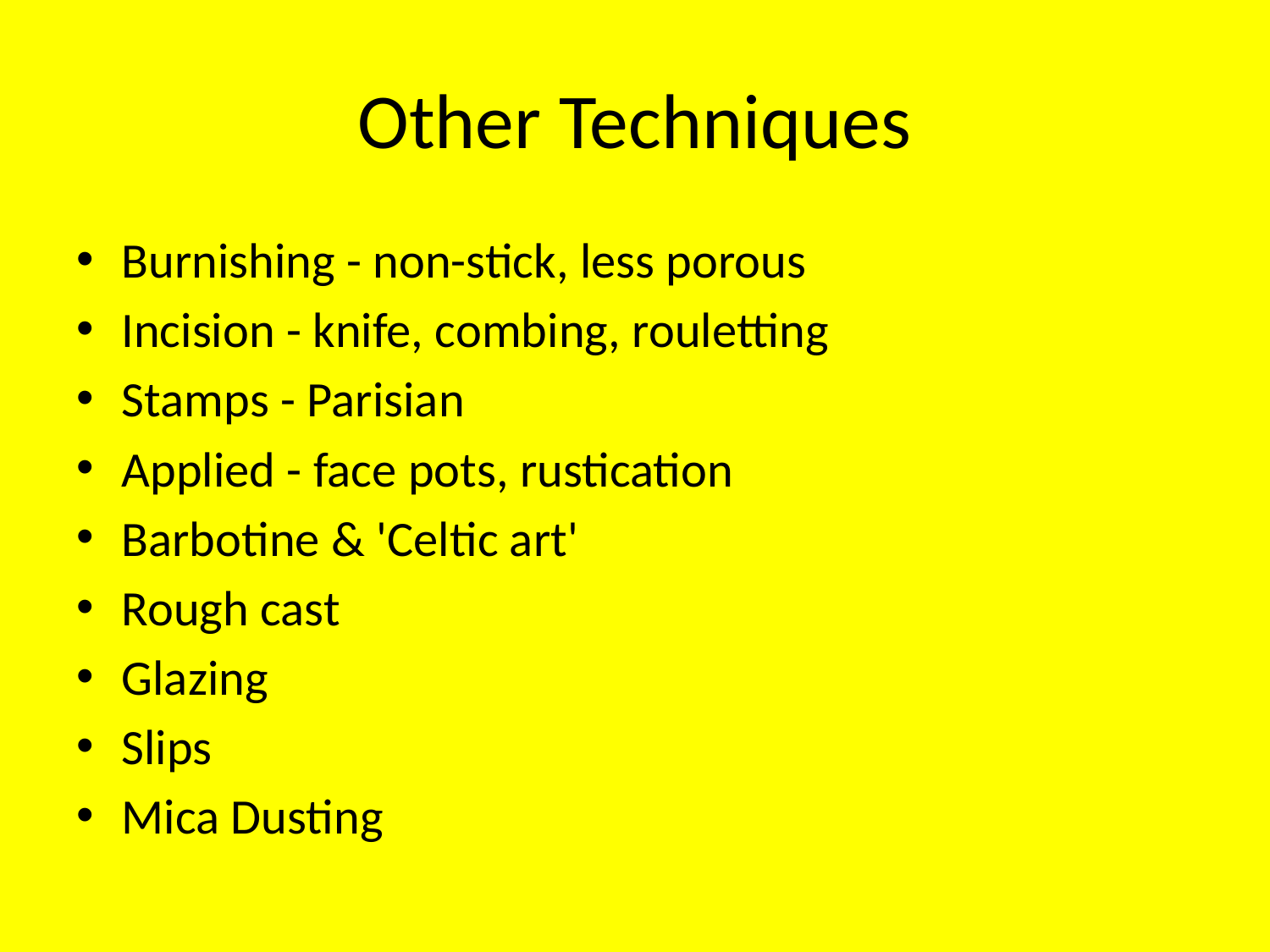

# Other Techniques
Burnishing - non-stick, less porous
Incision - knife, combing, rouletting
Stamps - Parisian
Applied - face pots, rustication
Barbotine & 'Celtic art'
Rough cast
Glazing
Slips
Mica Dusting